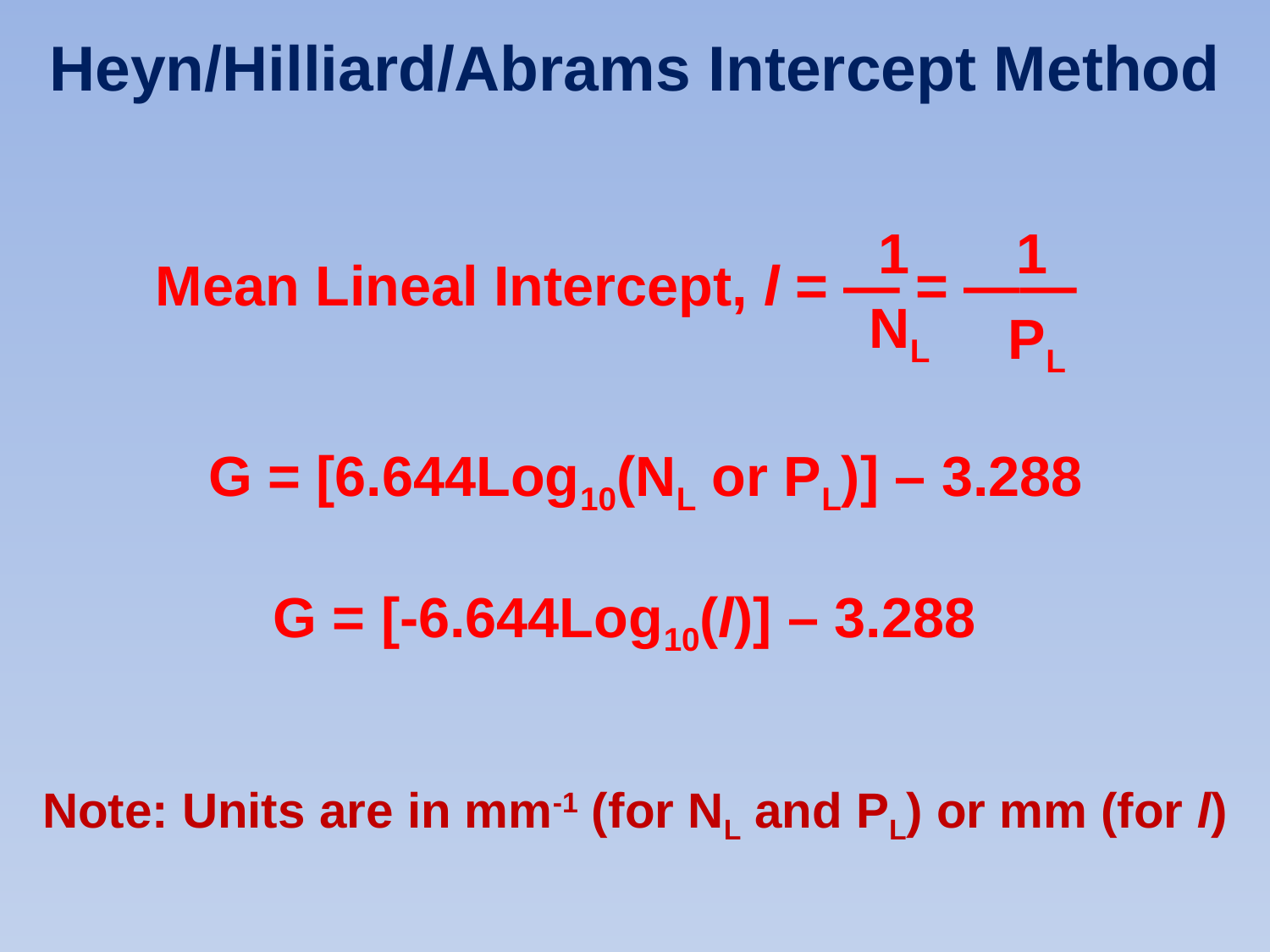

Heyn/Hilliard/Abrams Intercept Method
1
1
Mean Lineal Intercept, l = — = ——
NL
PL
G = [6.644Log10(NL or PL)] – 3.288
G = [-6.644Log10(l)] – 3.288
Note: Units are in mm-1 (for NL and PL) or mm (for l)